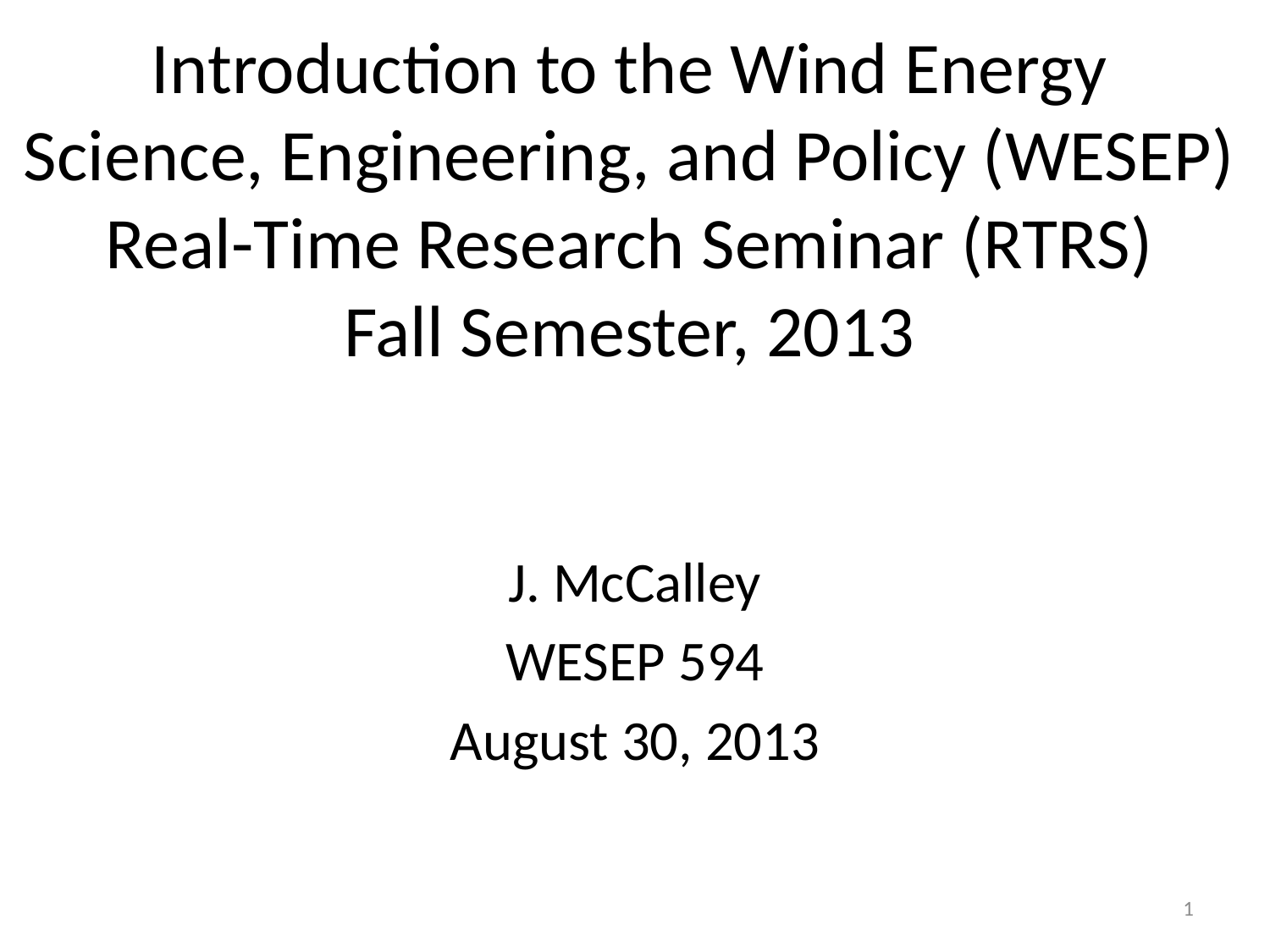

# Introduction to the Wind Energy Science, Engineering, and Policy (WESEP) Real-Time Research Seminar (RTRS) Fall Semester, 2013
J. McCalley
WESEP 594
August 30, 2013
1